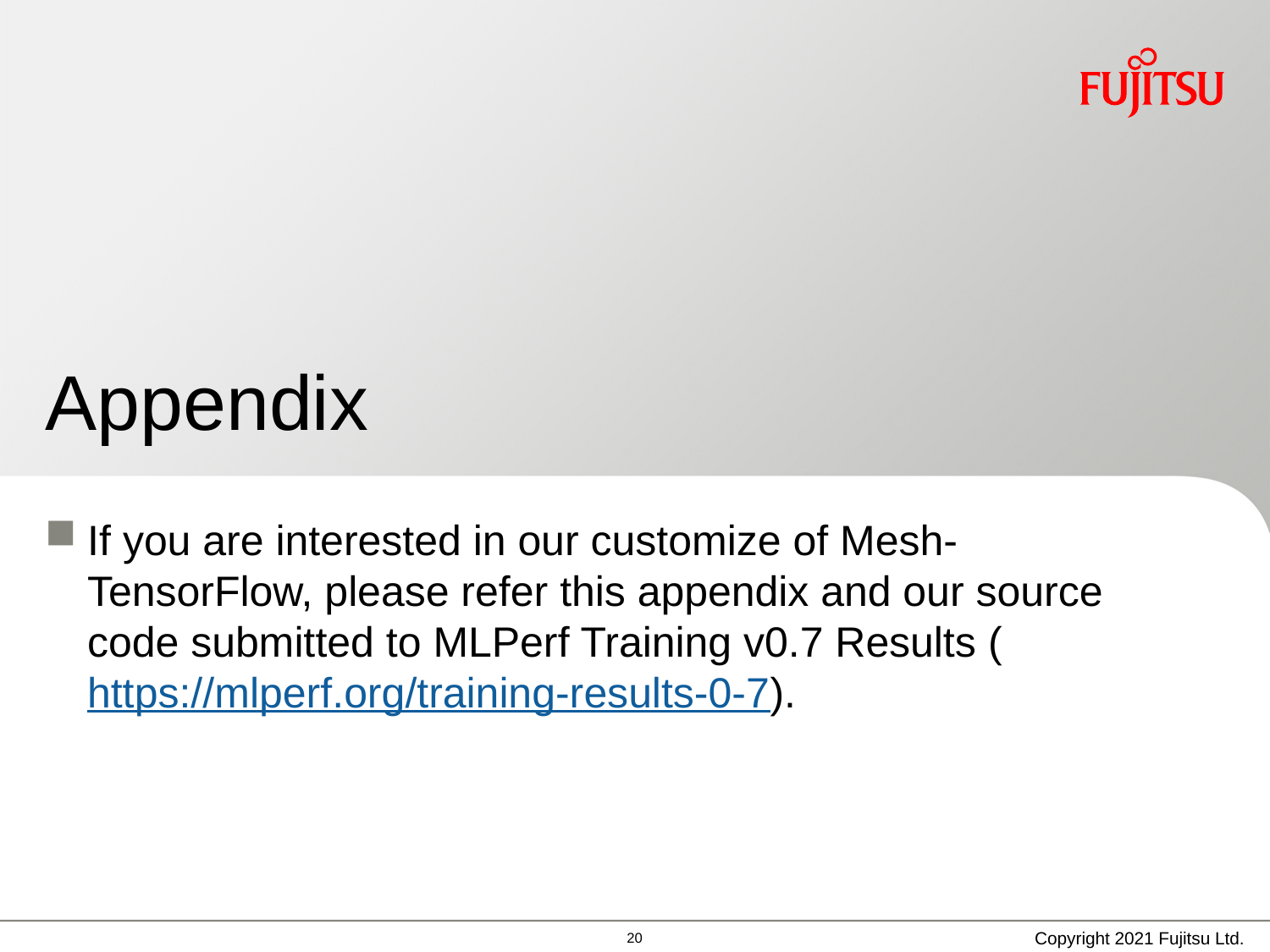

# Appendix
If you are interested in our customize of Mesh-TensorFlow, please refer this appendix and our source code submitted to MLPerf Training v0.7 Results (https://mlperf.org/training-results-0-7).
20
Copyright 2021 Fujitsu Ltd.